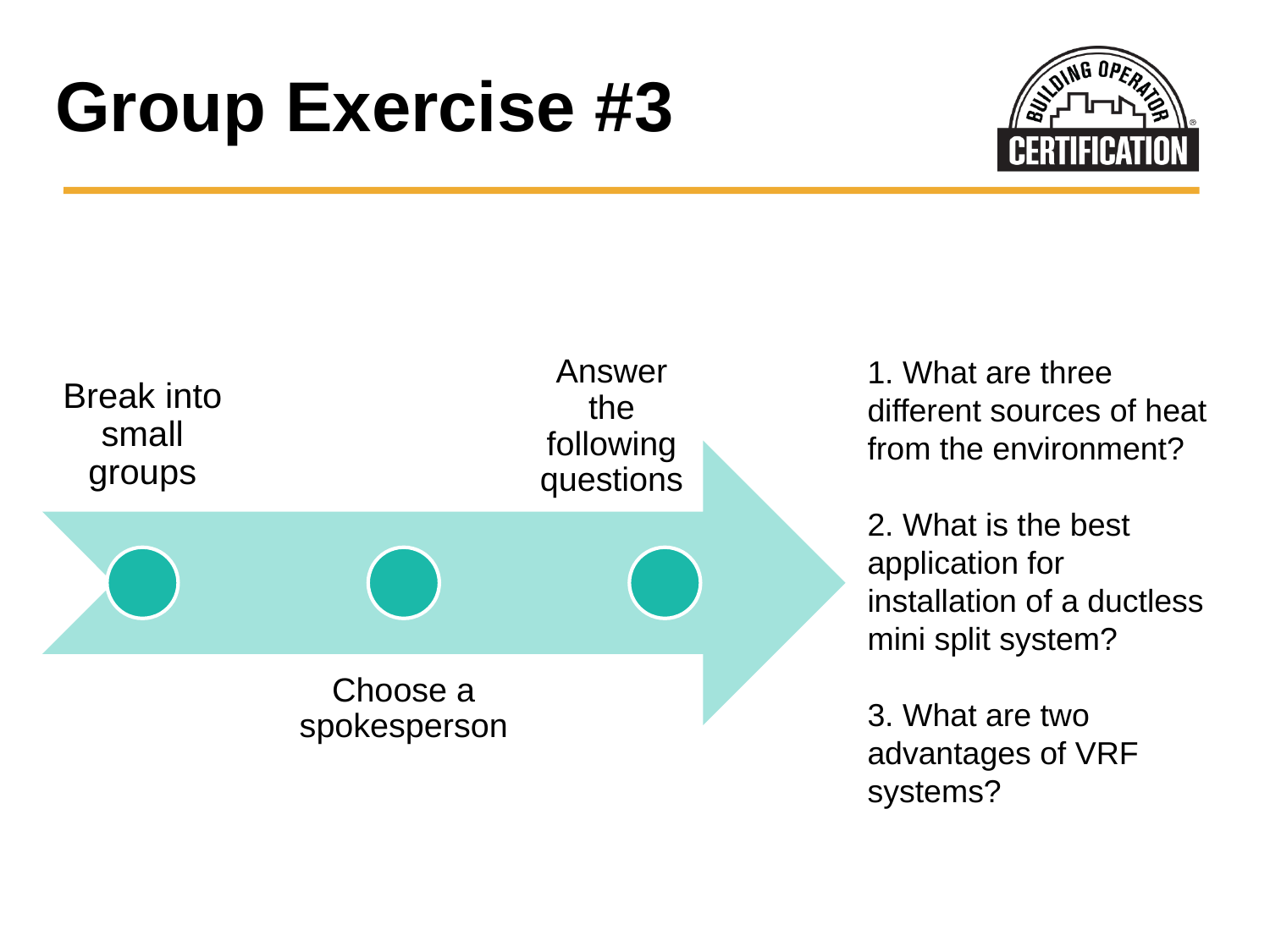

# Group Exercise #3
Break into small groups
Choose a spokesperson
Answer the following questions
1. What are three different sources of heat from the environment?

2. What is the best application for installation of a ductless mini split system?

3. What are two advantages of VRF systems?